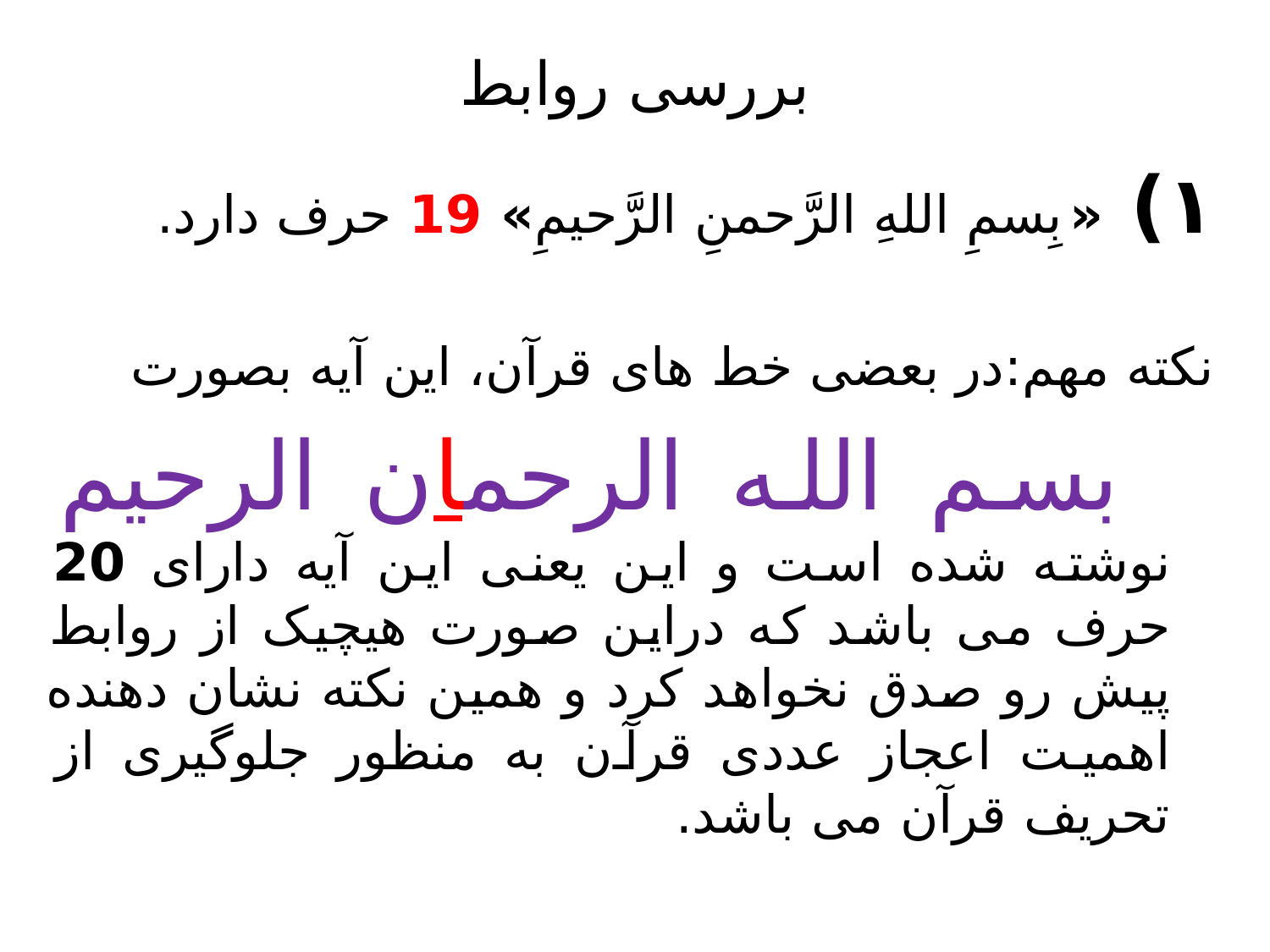

# بررسی روابط
۱) «بِسمِ اللهِ الرَّحمنِ الرَّحیمِ» 19 حرف دارد.

نکته مهم:در بعضی خط های قرآن، این آیه بصورت
   بسم الله الرحمان الرحیم نوشته شده است و این یعنی این آیه دارای 20 حرف می باشد که دراین صورت هیچیک از روابط پیش رو صدق نخواهد کرد و همین نکته نشان دهنده اهمیت اعجاز عددی قرآن به منظور جلوگیری از تحریف قرآن می باشد.